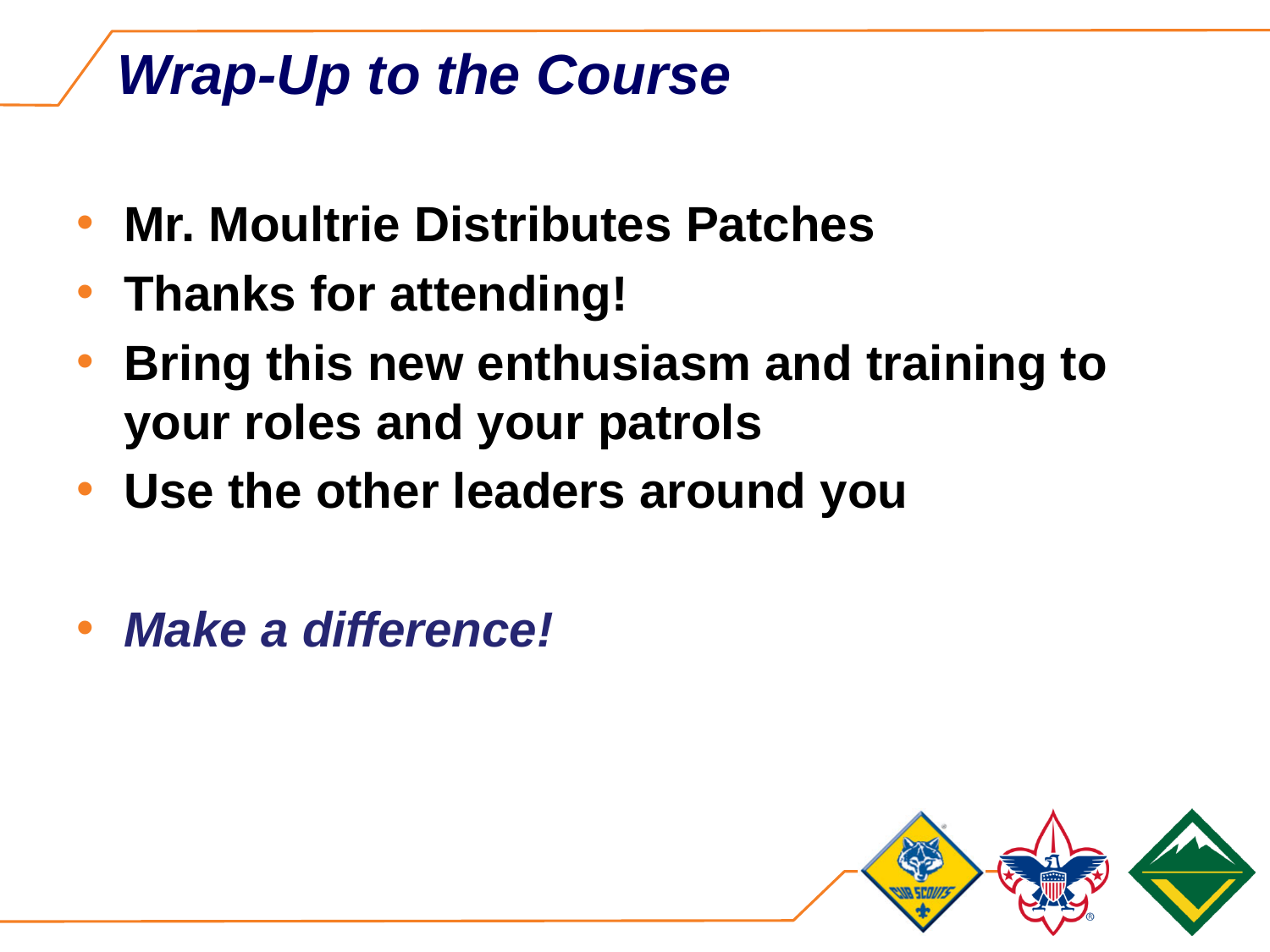

# Wrap-Up to the Course
Mr. Moultrie Distributes Patches
Thanks for attending!
Bring this new enthusiasm and training to your roles and your patrols
Use the other leaders around you

Make a difference!